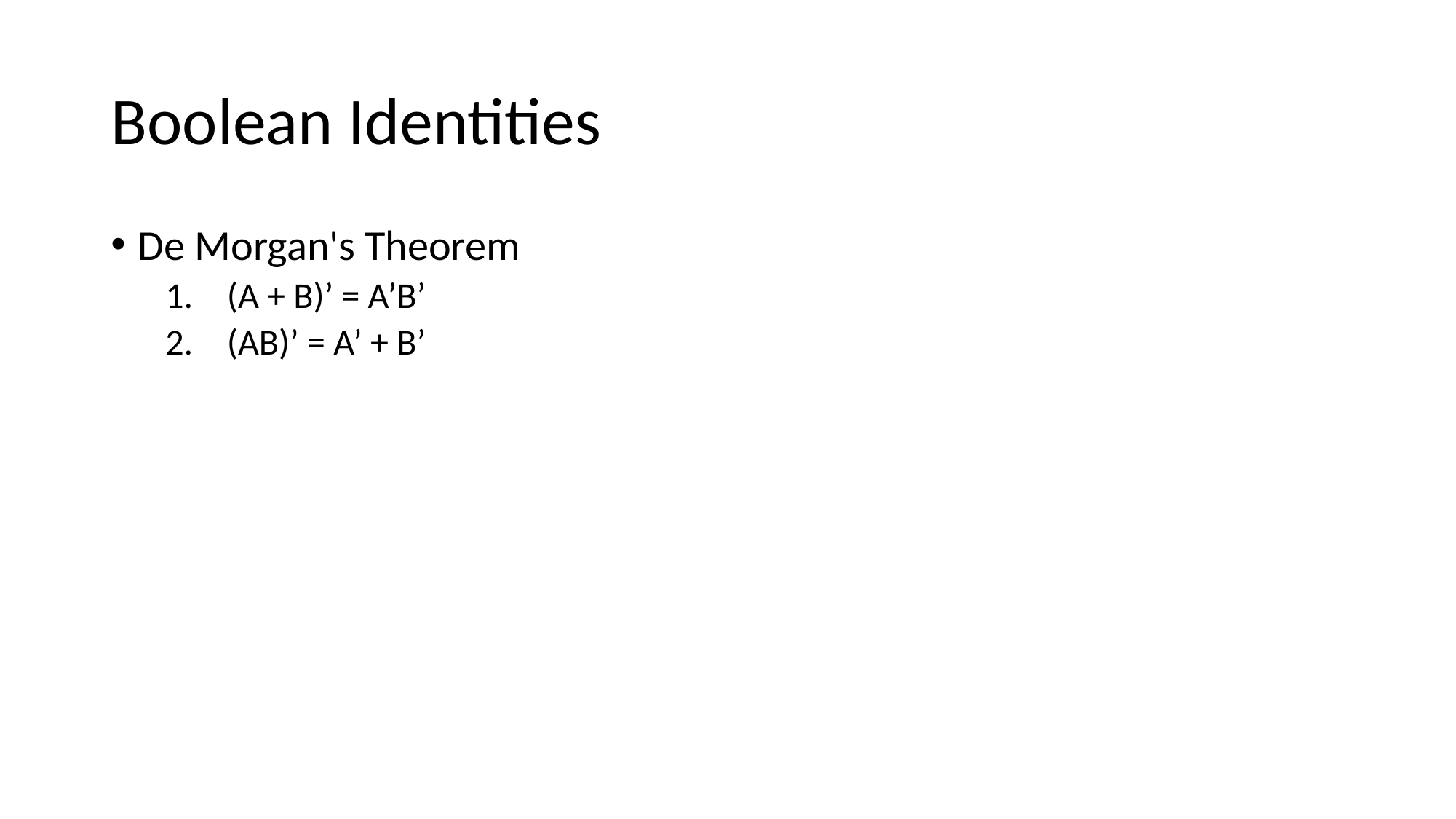

# Boolean Identities
De Morgan's Theorem
(A + B)’ = A’B’
(AB)’ = A’ + B’